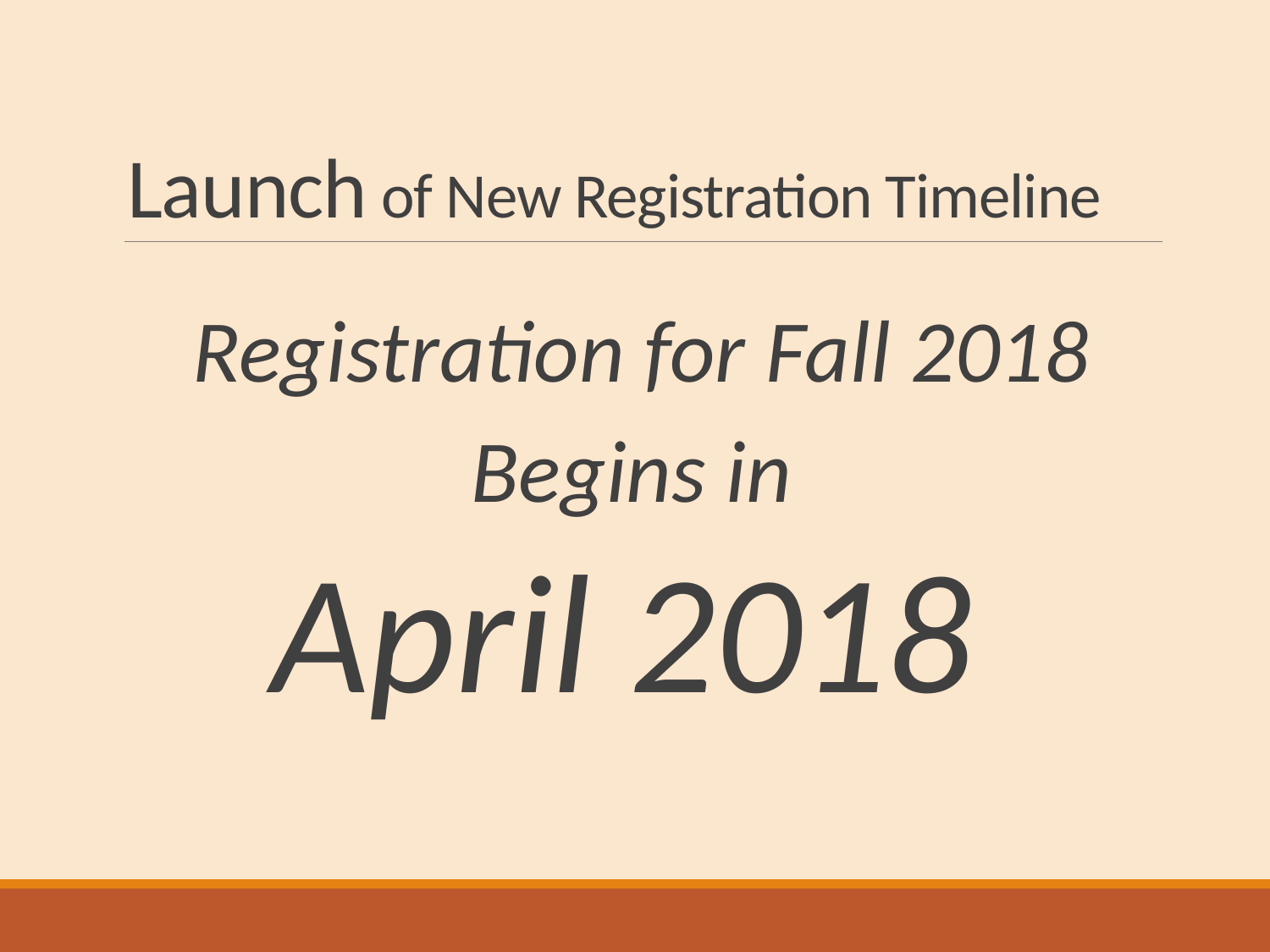

# Launch of New Registration Timeline

Registration for Fall 2018
Begins in
April 2018